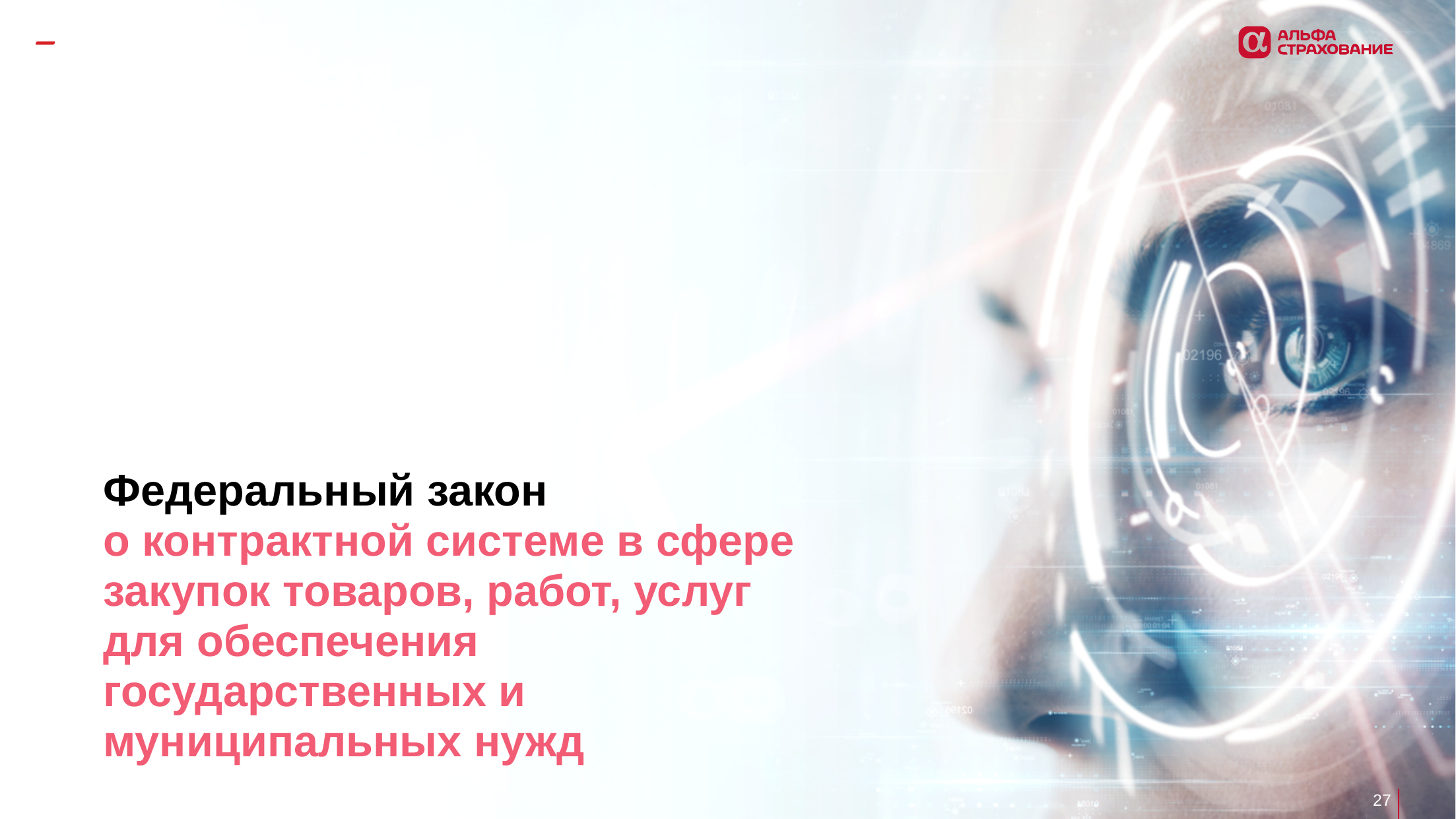

# Федеральный закон о контрактной системе в сфере закупок товаров, работ, услуг для обеспечения государственных и муниципальных нужд
27